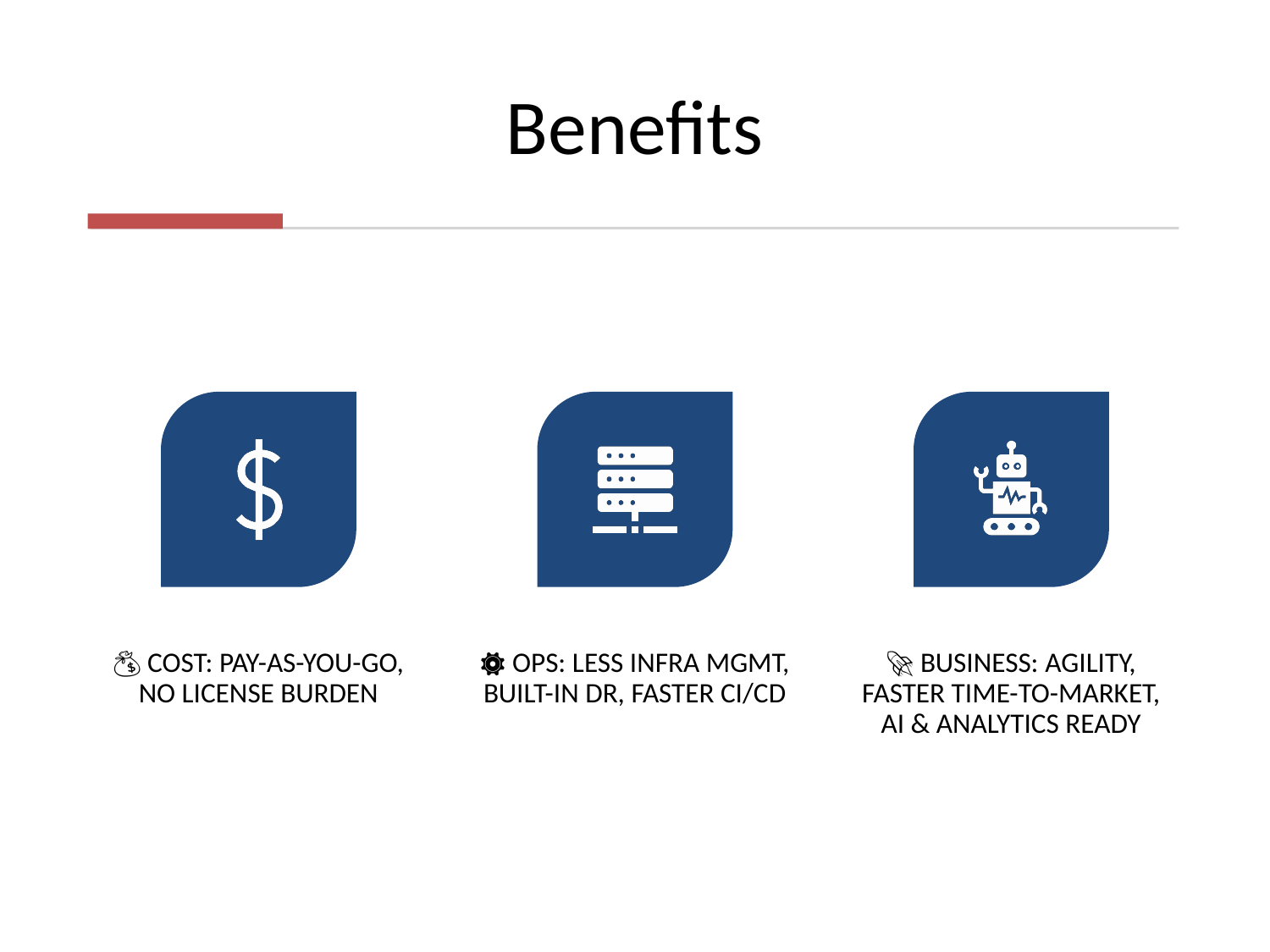

# Benefits

💰 Cost: Pay-as-you-go, no license burden
⚙️ Ops: Less infra mgmt, built-in DR, faster CI/CD
🚀 Business: Agility, faster time-to-market, AI & analytics ready